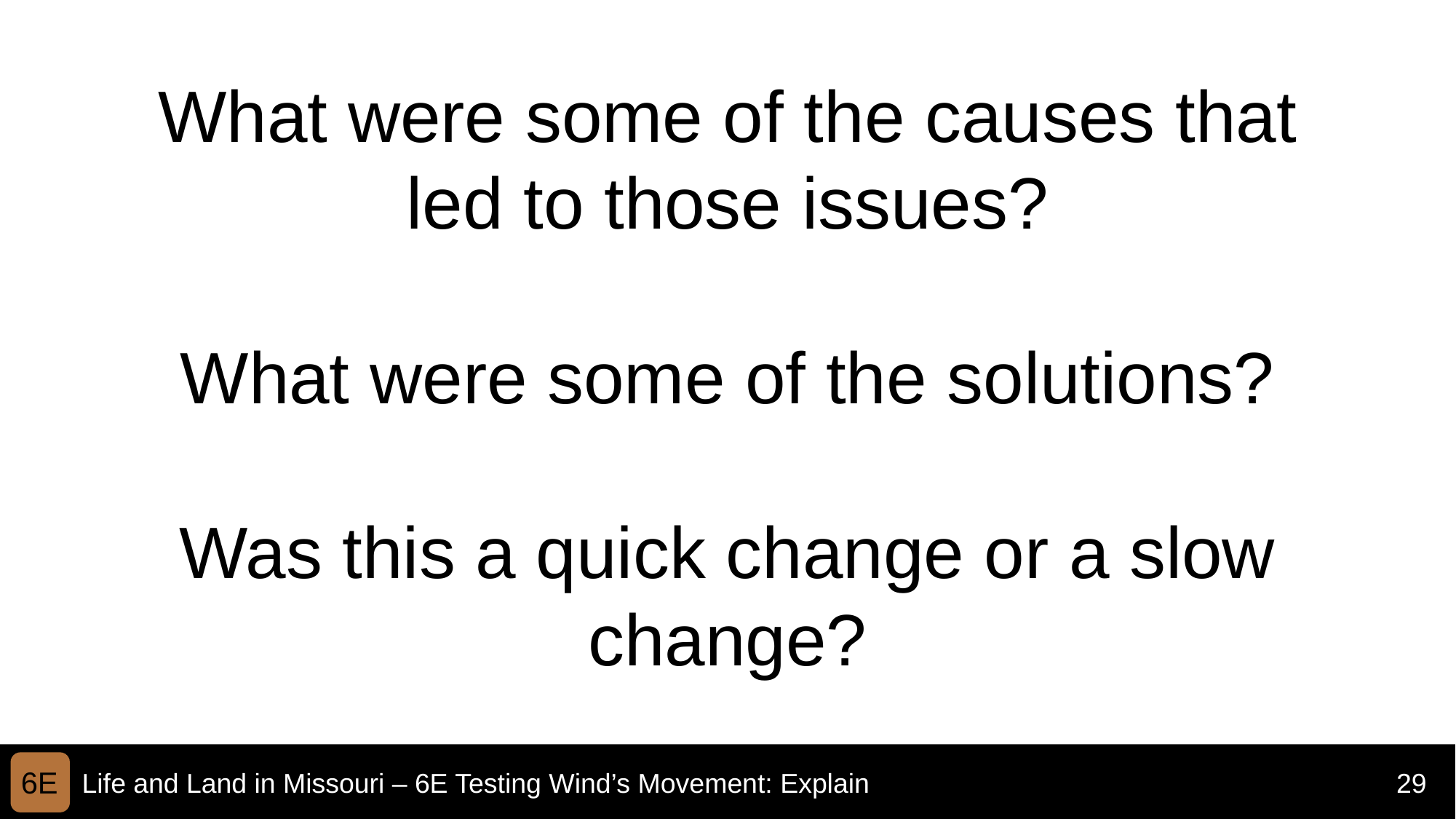

What were some of the causes that led to those issues?

What were some of the solutions?

Was this a quick change or a slow change?

6E
Life and Land in Missouri – 6E Testing Wind’s Movement: Explain
29